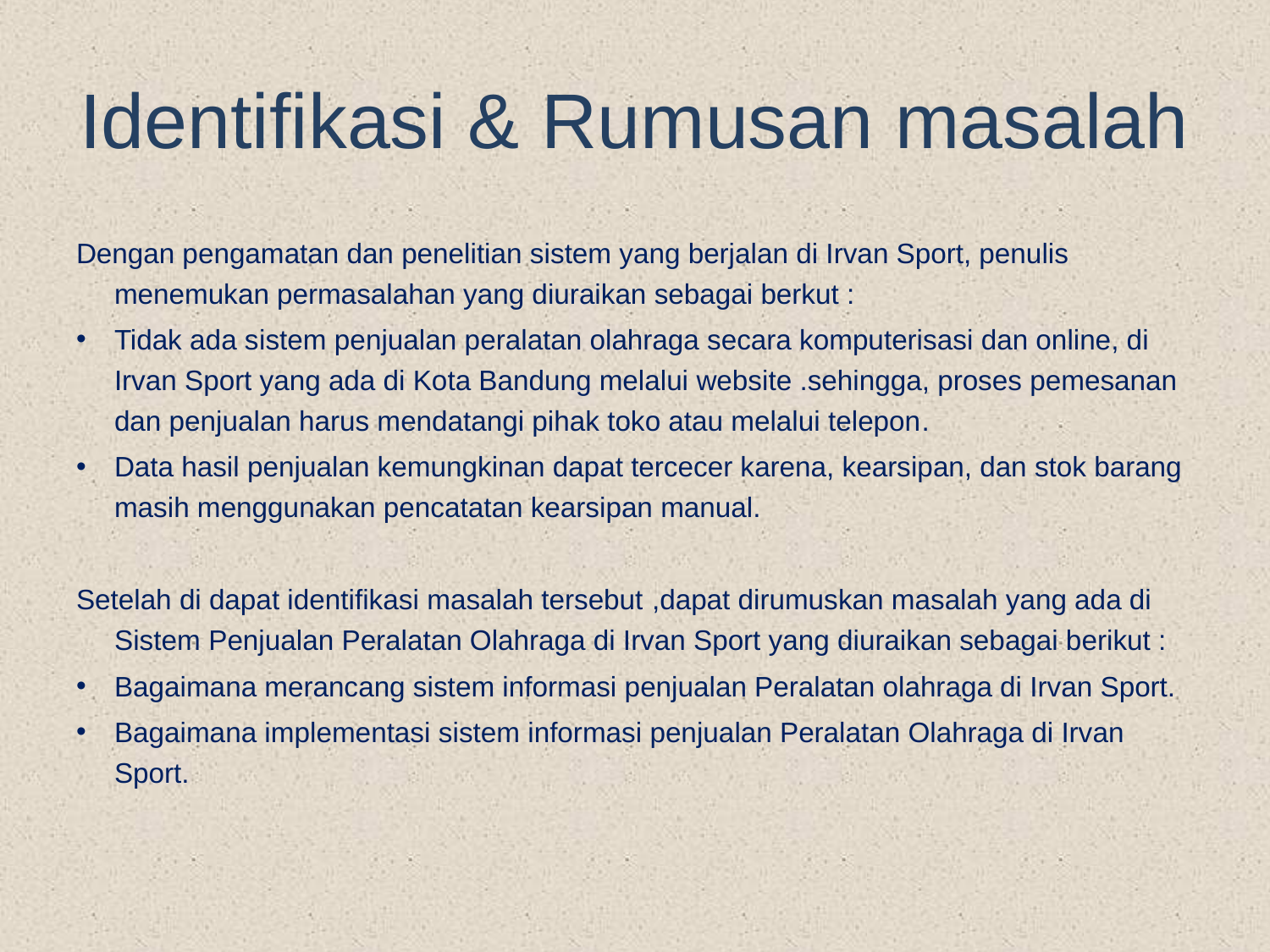

# Identifikasi & Rumusan masalah
Dengan pengamatan dan penelitian sistem yang berjalan di Irvan Sport, penulis menemukan permasalahan yang diuraikan sebagai berkut :
Tidak ada sistem penjualan peralatan olahraga secara komputerisasi dan online, di Irvan Sport yang ada di Kota Bandung melalui website .sehingga, proses pemesanan dan penjualan harus mendatangi pihak toko atau melalui telepon.
Data hasil penjualan kemungkinan dapat tercecer karena, kearsipan, dan stok barang masih menggunakan pencatatan kearsipan manual.

Setelah di dapat identifikasi masalah tersebut ,dapat dirumuskan masalah yang ada di Sistem Penjualan Peralatan Olahraga di Irvan Sport yang diuraikan sebagai berikut :
Bagaimana merancang sistem informasi penjualan Peralatan olahraga di Irvan Sport.
Bagaimana implementasi sistem informasi penjualan Peralatan Olahraga di Irvan Sport.